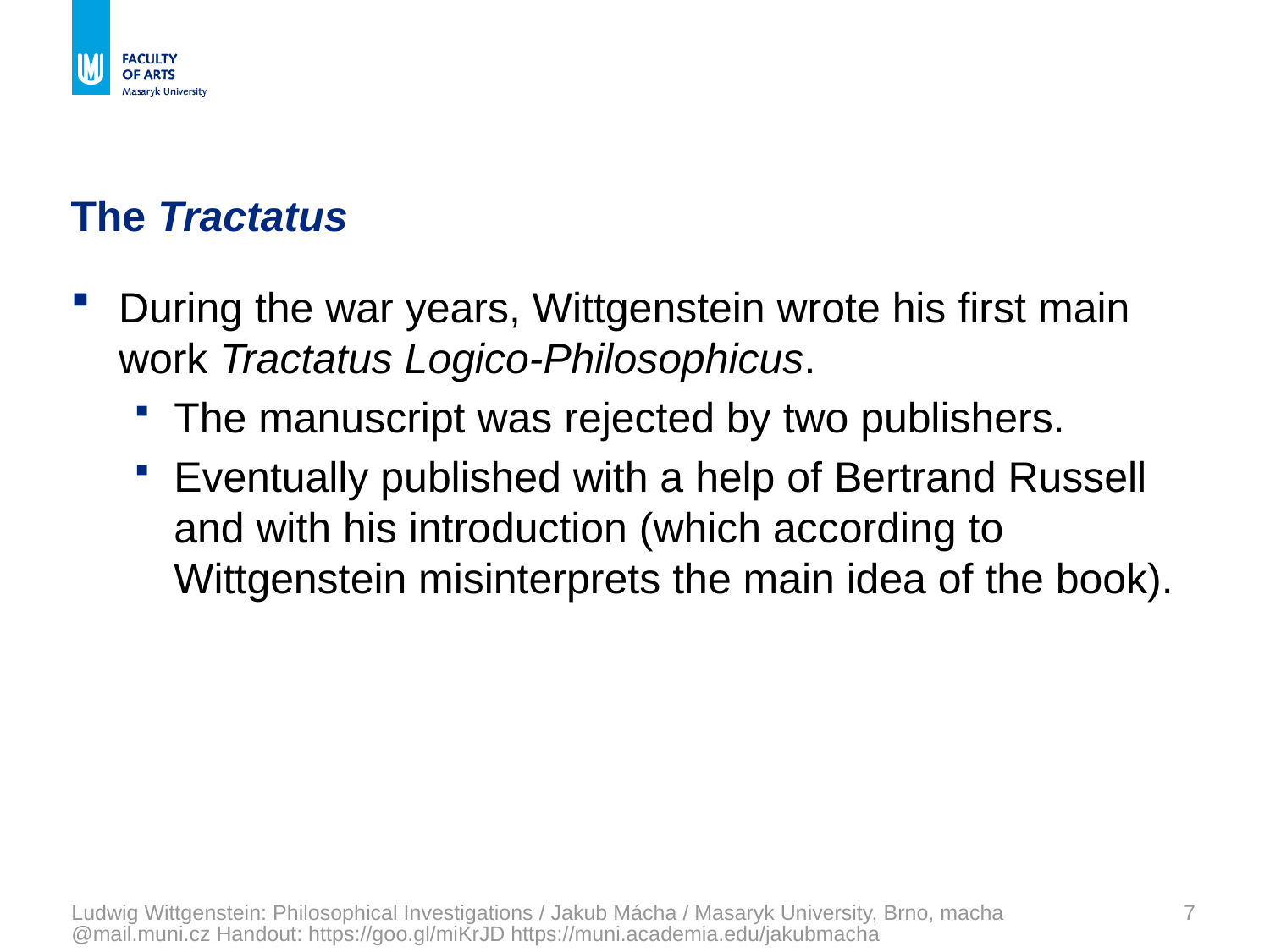

# The Tractatus
During the war years, Wittgenstein wrote his first main work Tractatus Logico-Philosophicus.
The manuscript was rejected by two publishers.
Eventually published with a help of Bertrand Russell and with his introduction (which according to Wittgenstein misinterprets the main idea of the book).

Ludwig Wittgenstein: Philosophical Investigations / Jakub Mácha / Masaryk University, Brno, macha@mail.muni.cz Handout: https://goo.gl/miKrJD https://muni.academia.edu/jakubmacha
7